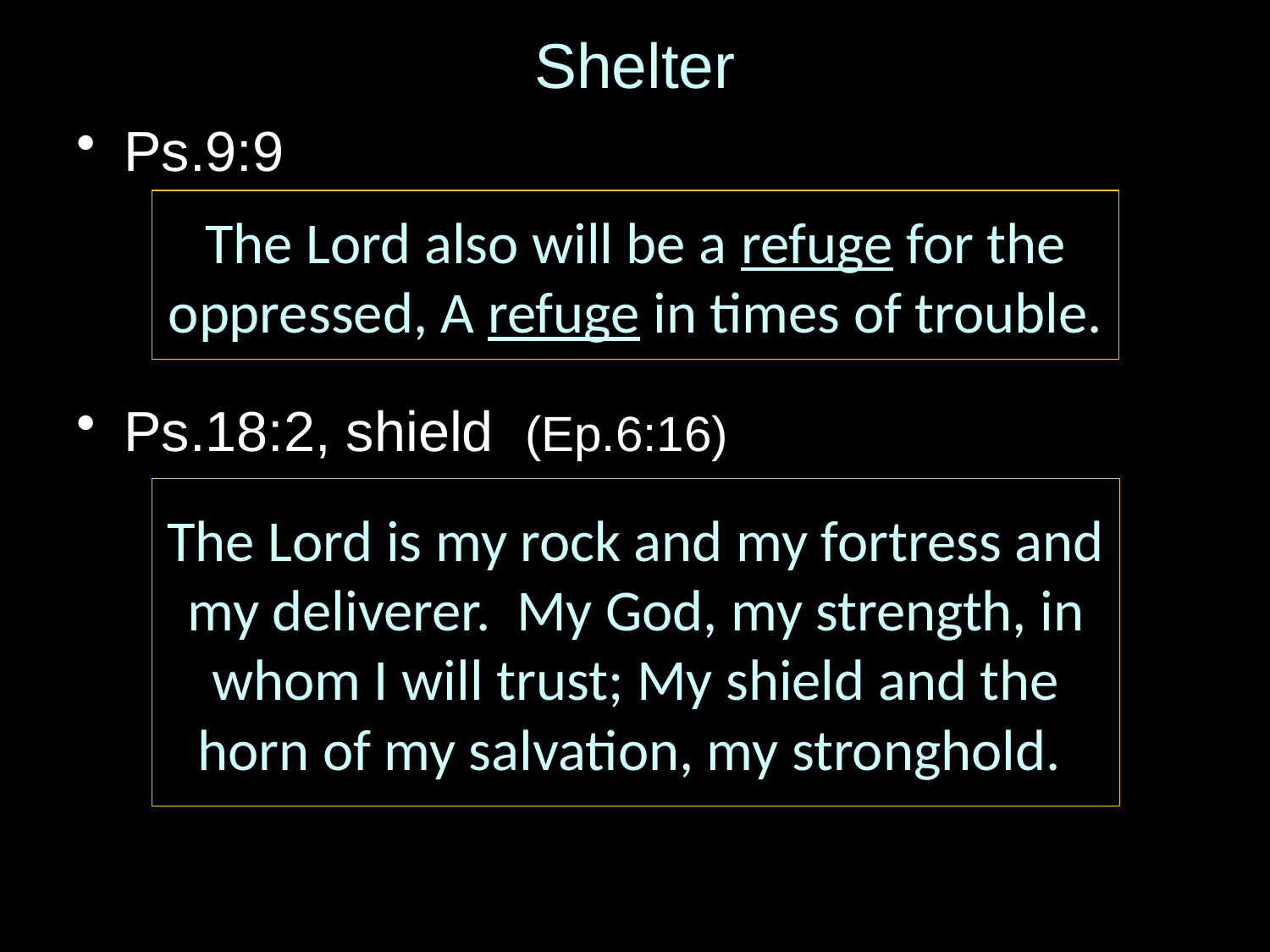

# Shelter
Ps.9:9

Ps.18:2, shield  (Ep.6:16)

The Lord also will be a refuge for the oppressed, A refuge in times of trouble.
The Lord is my rock and my fortress and my deliverer.  My God, my strength, in whom I will trust; My shield and the horn of my salvation, my stronghold.